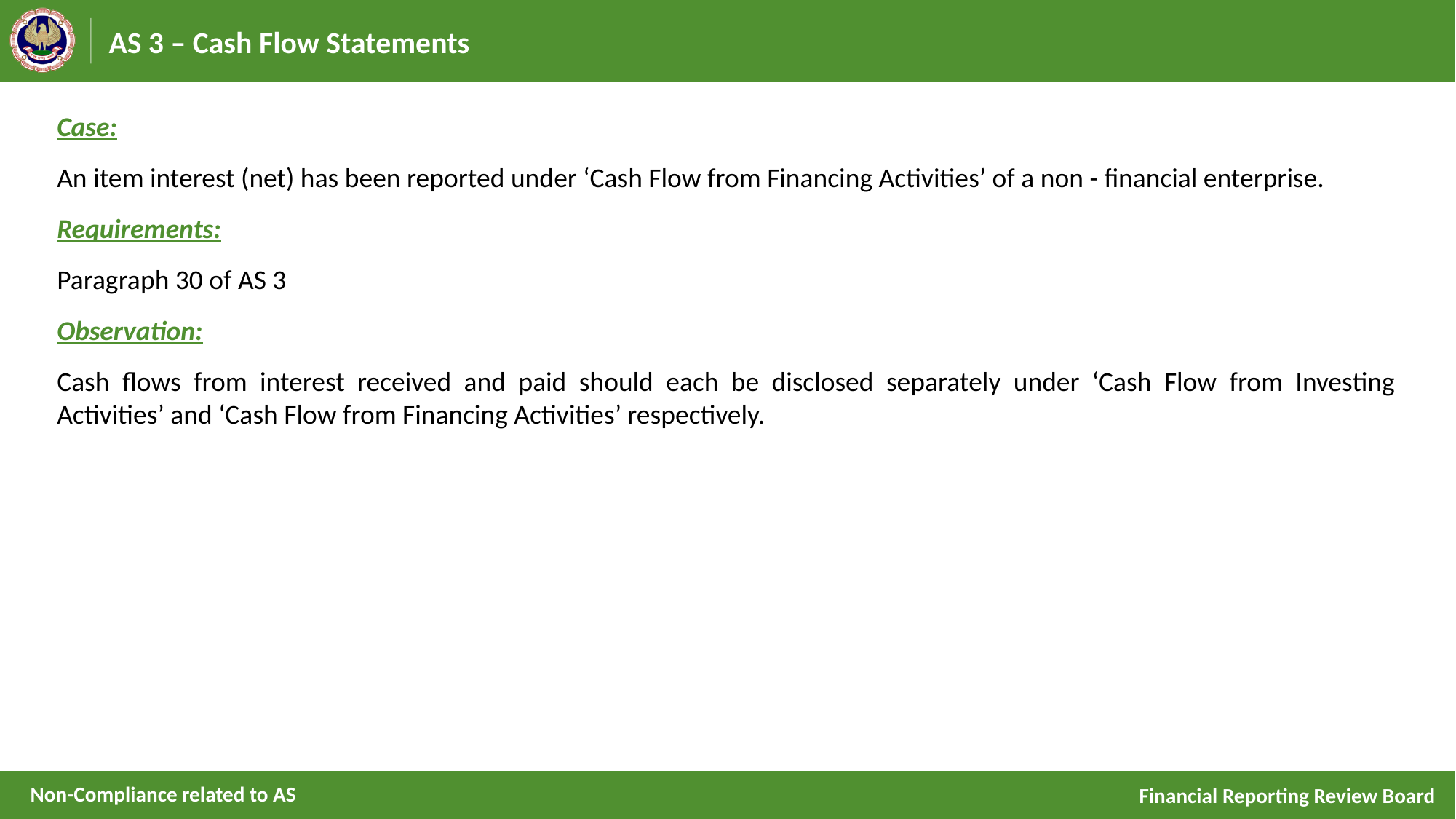

# AS 3 – Cash Flow Statements
Case:
An item interest (net) has been reported under ‘Cash Flow from Financing Activities’ of a non - financial enterprise.
Requirements:
Paragraph 30 of AS 3
Observation:
Cash flows from interest received and paid should each be disclosed separately under ‘Cash Flow from Investing Activities’ and ‘Cash Flow from Financing Activities’ respectively.

Non-Compliance related to AS